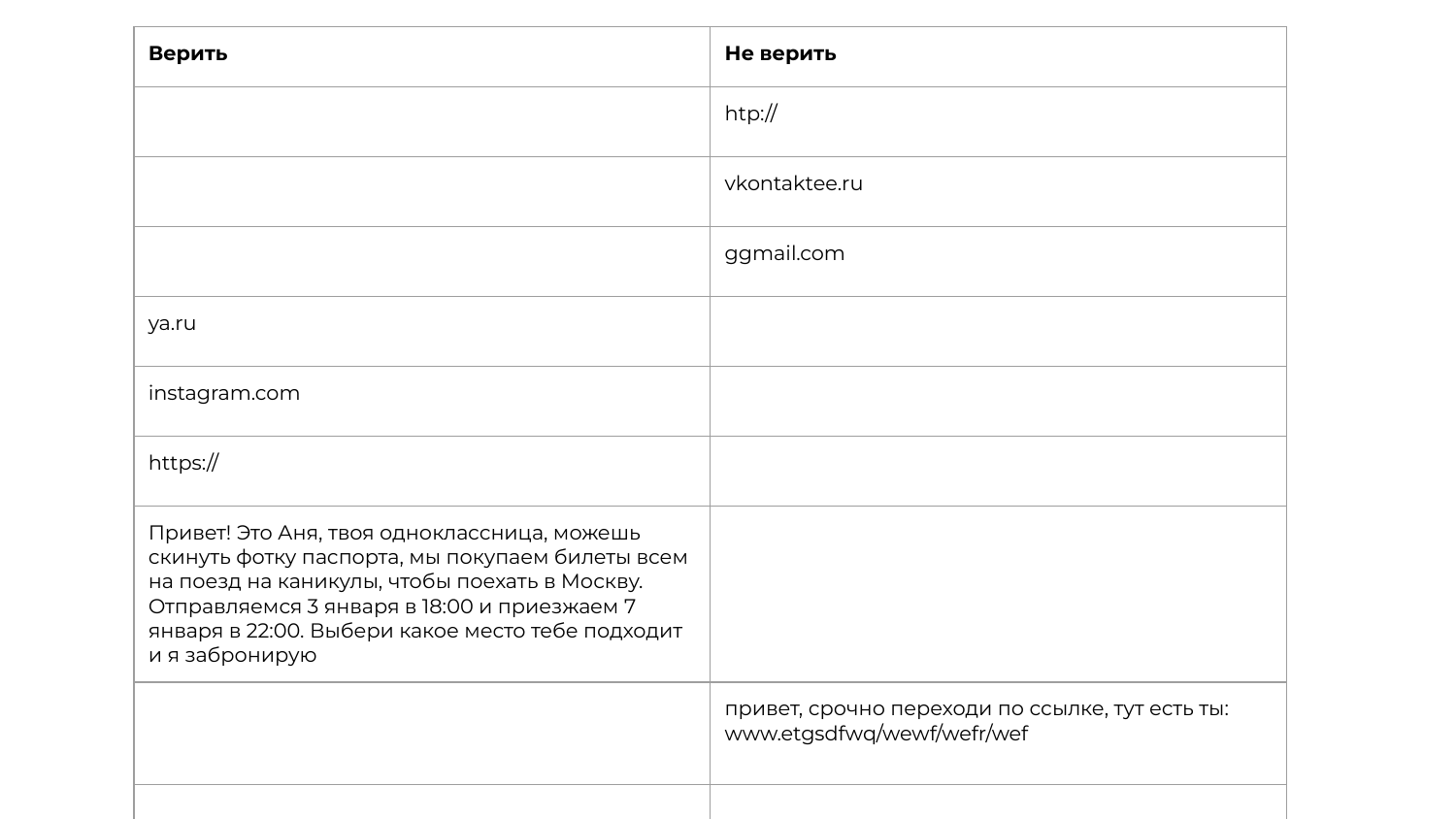

| Верить | Не верить |
| --- | --- |
|  | htp:// |
|  | vkontaktee.ru |
|  | ggmail.com |
| ya.ru |  |
| instagram.com |  |
| https:// |  |
| Привет! Это Аня, твоя одноклассница, можешь скинуть фотку паспорта, мы покупаем билеты всем на поезд на каникулы, чтобы поехать в Москву. Отправляемся 3 января в 18:00 и приезжаем 7 января в 22:00. Выбери какое место тебе подходит и я забронирую |  |
|  | привет, срочно переходи по ссылке, тут есть ты: www.etgsdfwq/wewf/wefr/wef |
|  |  |